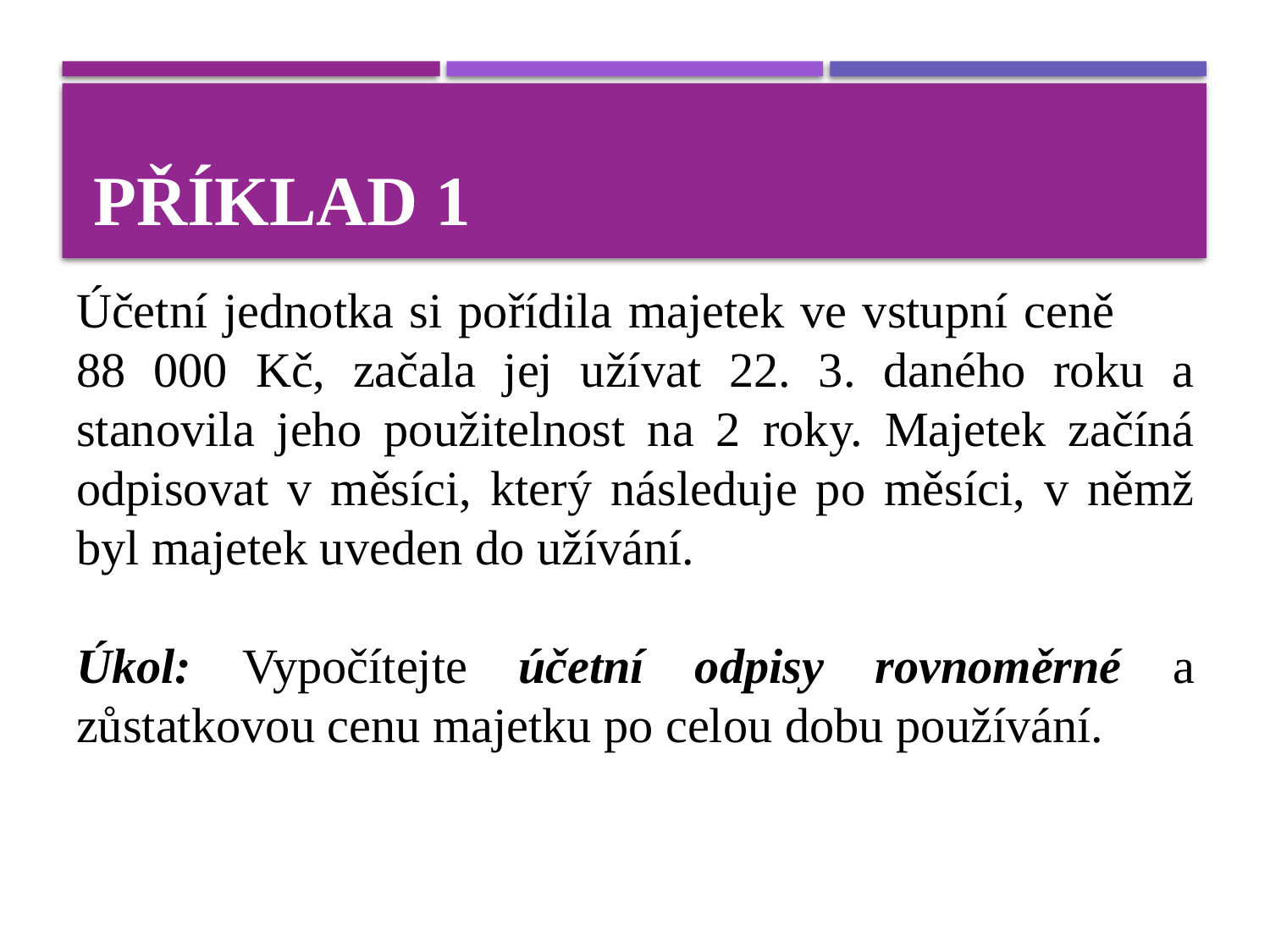

# Příklad 1
Účetní jednotka si pořídila majetek ve vstupní ceně      88 000 Kč, začala jej užívat 22. 3. daného roku a stanovila jeho použitelnost na 2 roky. Majetek začíná odpisovat v měsíci, který následuje po měsíci, v němž byl majetek uveden do užívání.

Úkol: Vypočítejte účetní odpisy rovnoměrné a zůstatkovou cenu majetku po celou dobu používání.